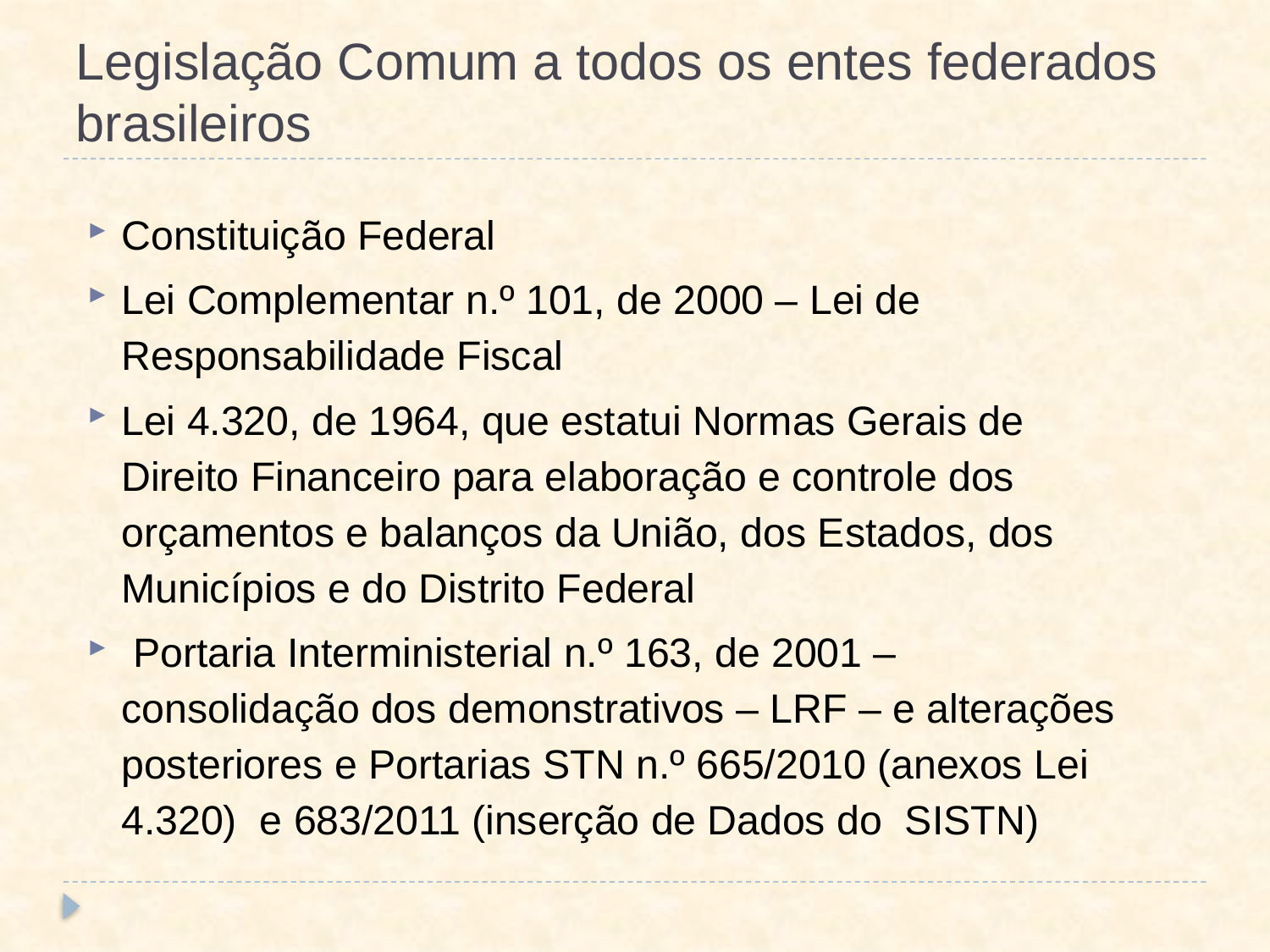

# Legislação Comum a todos os entes federados brasileiros
Constituição Federal
Lei Complementar n.º 101, de 2000 – Lei de Responsabilidade Fiscal
Lei 4.320, de 1964, que estatui Normas Gerais de Direito Financeiro para elaboração e controle dos orçamentos e balanços da União, dos Estados, dos Municípios e do Distrito Federal
 Portaria Interministerial n.º 163, de 2001 – consolidação dos demonstrativos – LRF – e alterações posteriores e Portarias STN n.º 665/2010 (anexos Lei 4.320)  e 683/2011 (inserção de Dados do  SISTN)